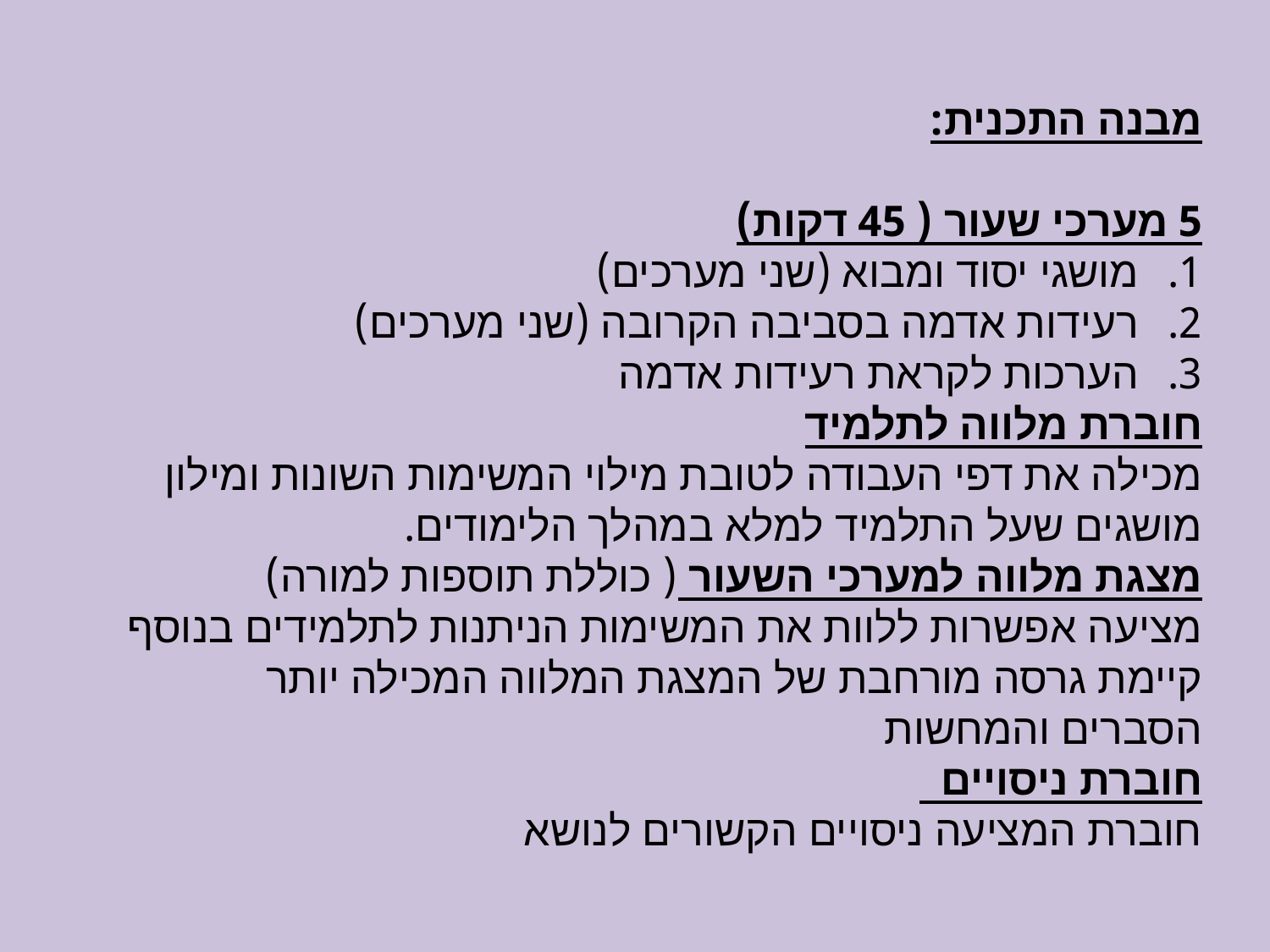

מבנה התכנית:

5 מערכי שעור ( 45 דקות)
מושגי יסוד ומבוא (שני מערכים)
רעידות אדמה בסביבה הקרובה (שני מערכים)
הערכות לקראת רעידות אדמה
חוברת מלווה לתלמיד
מכילה את דפי העבודה לטובת מילוי המשימות השונות ומילון מושגים שעל התלמיד למלא במהלך הלימודים.
מצגת מלווה למערכי השעור ( כוללת תוספות למורה)
מציעה אפשרות ללוות את המשימות הניתנות לתלמידים בנוסף קיימת גרסה מורחבת של המצגת המלווה המכילה יותר הסברים והמחשות
חוברת ניסויים
חוברת המציעה ניסויים הקשורים לנושא